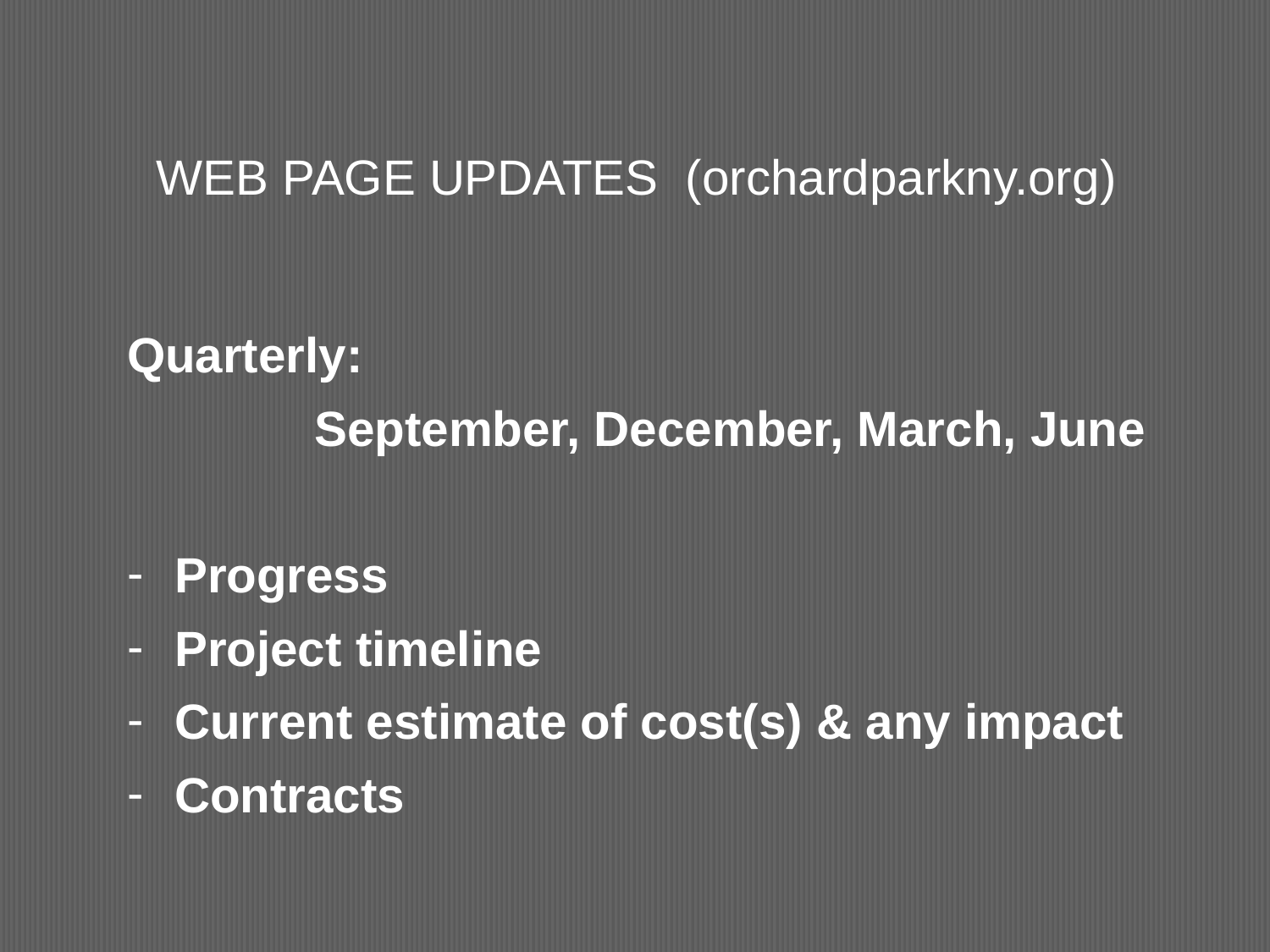

# Web page updates  (orchardparkny.org)
Quarterly:
September, December, March, June

Progress
Project timeline
Current estimate of cost(s) & any impact
Contracts